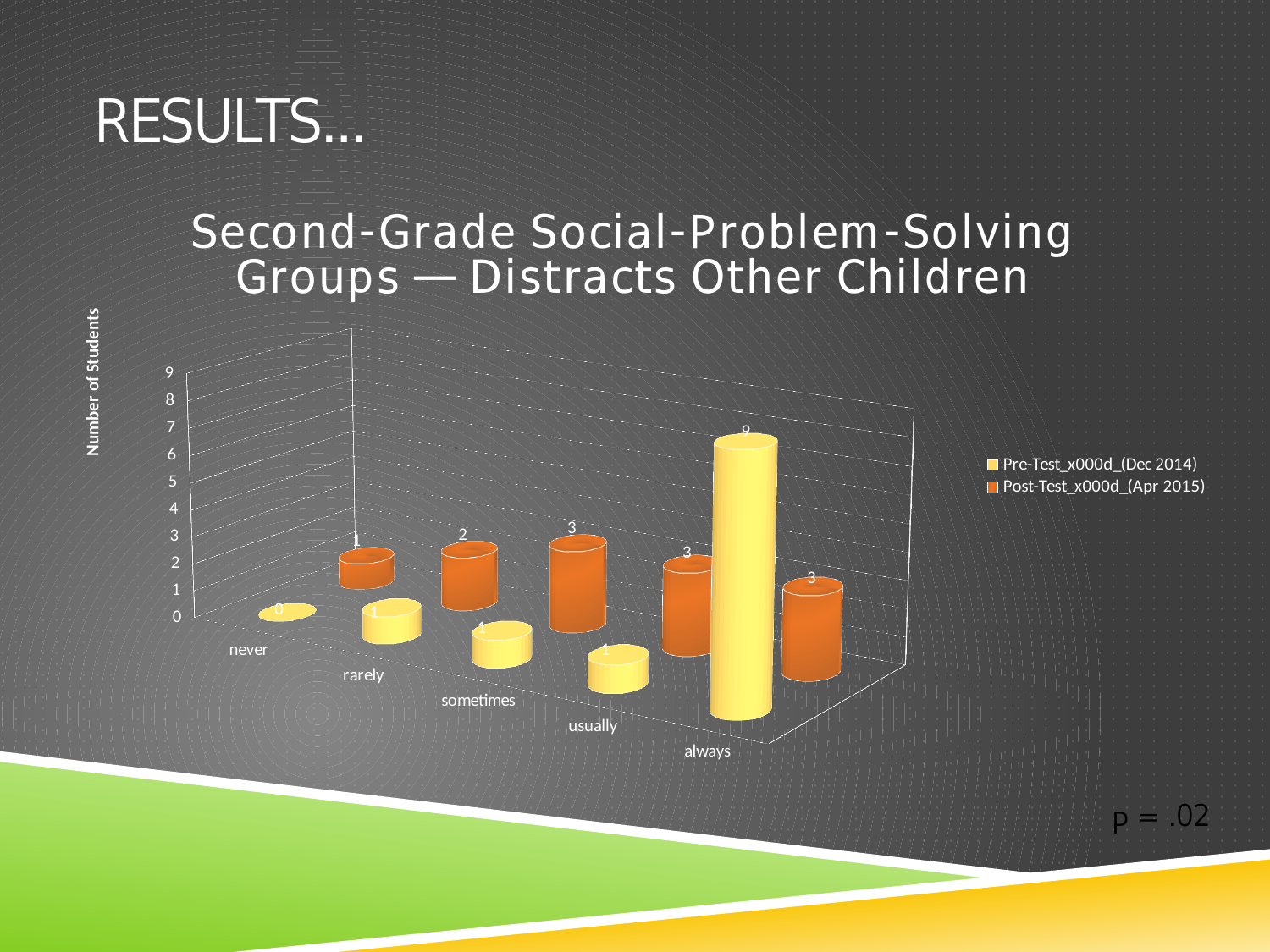

# Results…

[unsupported chart]

p = .02